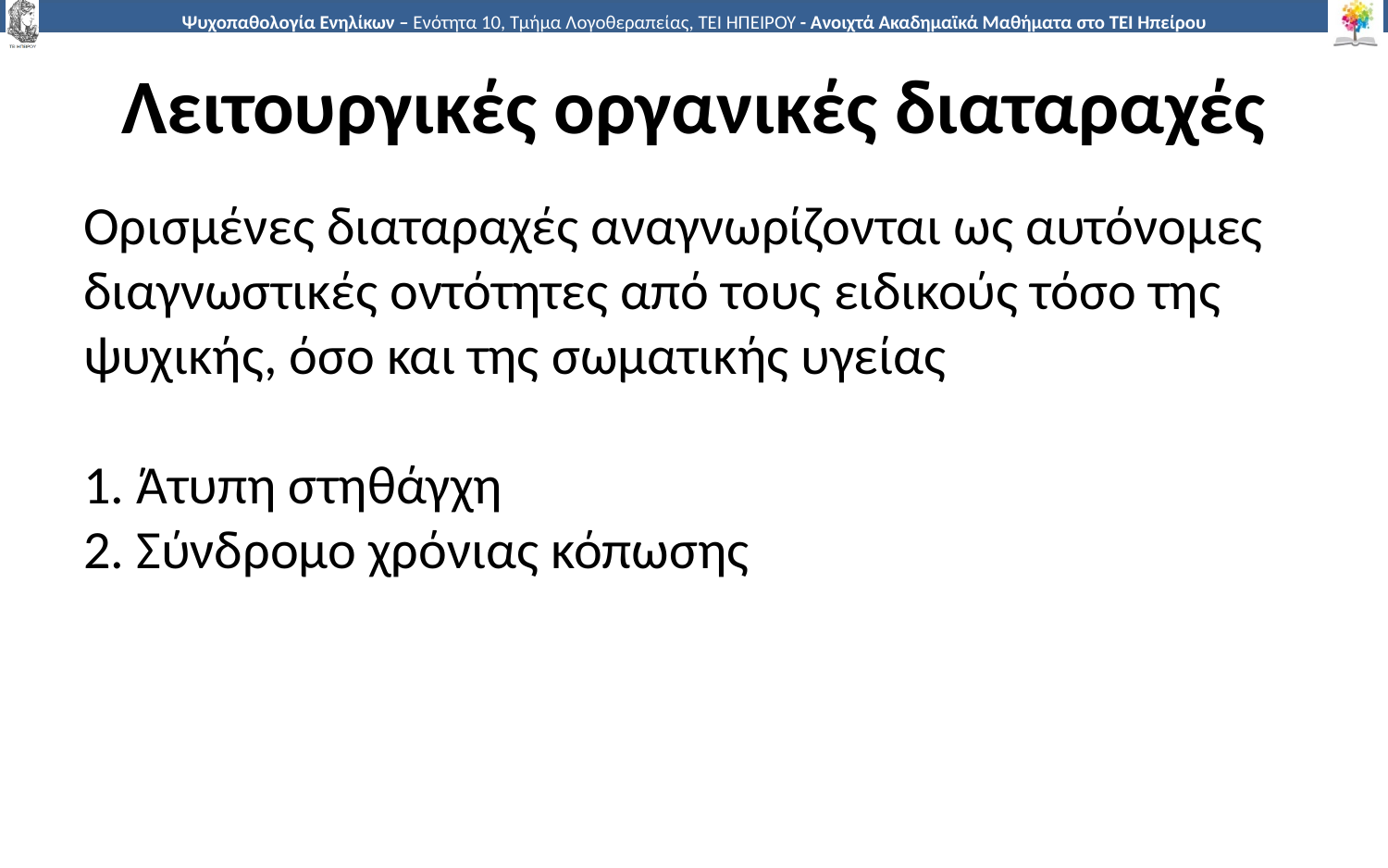

# Λειτουργικές οργανικές διαταραχές
Ορισμένες διαταραχές αναγνωρίζονται ως αυτόνομες διαγνωστικές οντότητες από τους ειδικούς τόσο της ψυχικής, όσο και της σωματικής υγείας
1. Άτυπη στηθάγχη
2. Σύνδρομο χρόνιας κόπωσης